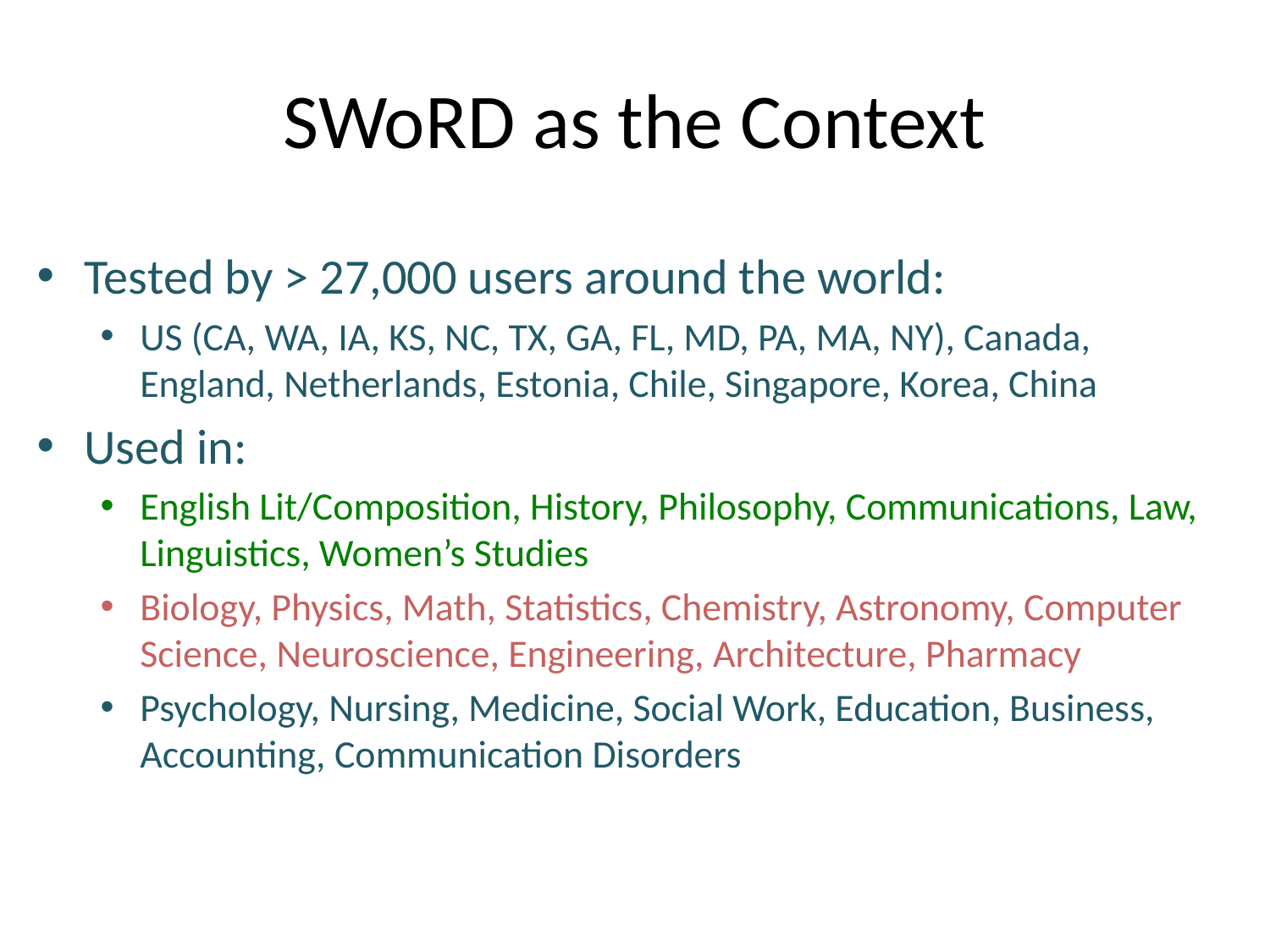

# SWoRD as the Context
Tested by > 27,000 users around the world:
US (CA, WA, IA, KS, NC, TX, GA, FL, MD, PA, MA, NY), Canada, England, Netherlands, Estonia, Chile, Singapore, Korea, China
Used in:
English Lit/Composition, History, Philosophy, Communications, Law, Linguistics, Women’s Studies
Biology, Physics, Math, Statistics, Chemistry, Astronomy, Computer Science, Neuroscience, Engineering, Architecture, Pharmacy
Psychology, Nursing, Medicine, Social Work, Education, Business, Accounting, Communication Disorders